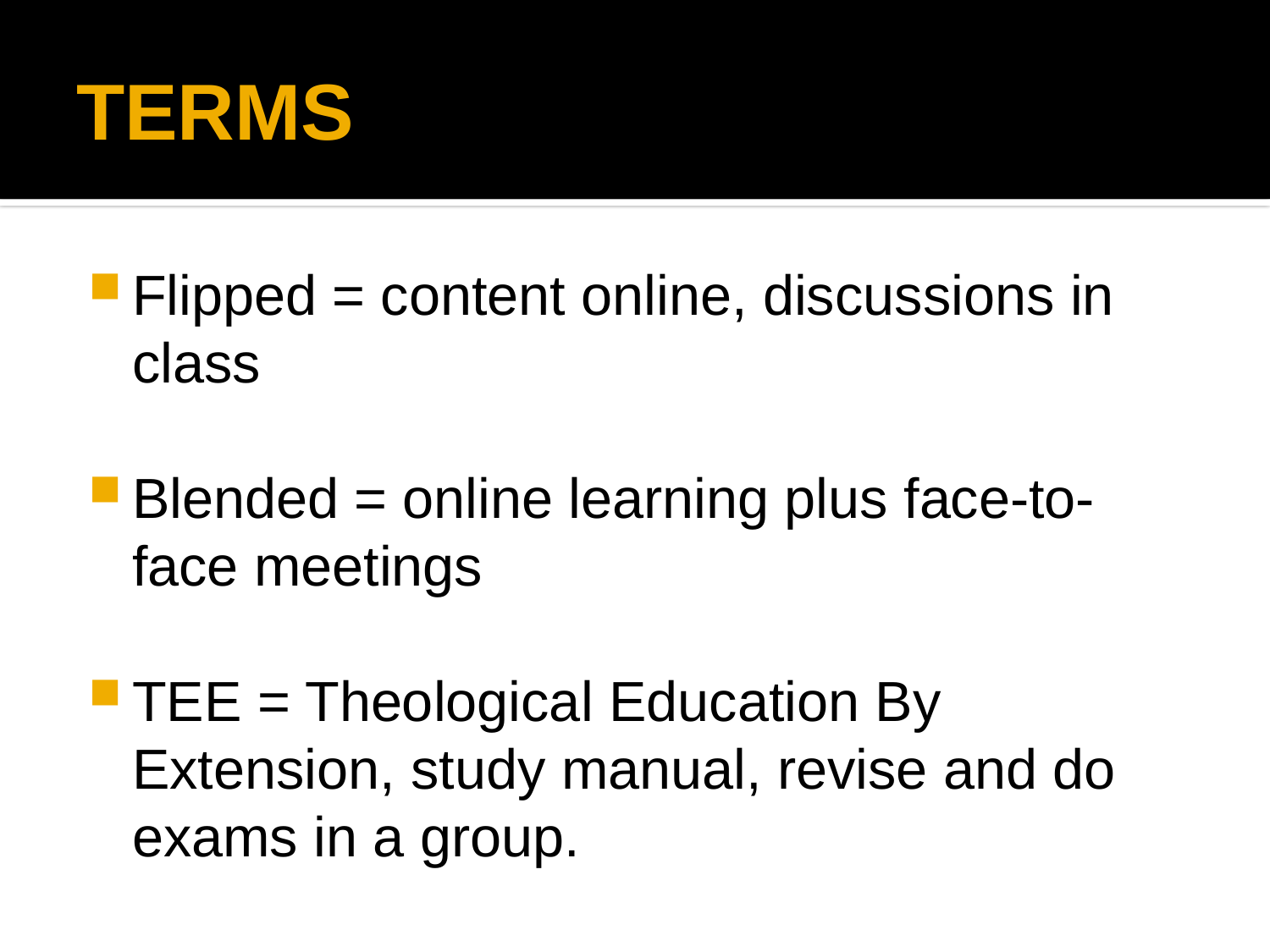

# TERMS
Flipped = content online, discussions in class
Blended = online learning plus face-to-face meetings
TEE = Theological Education By Extension, study manual, revise and do exams in a group.